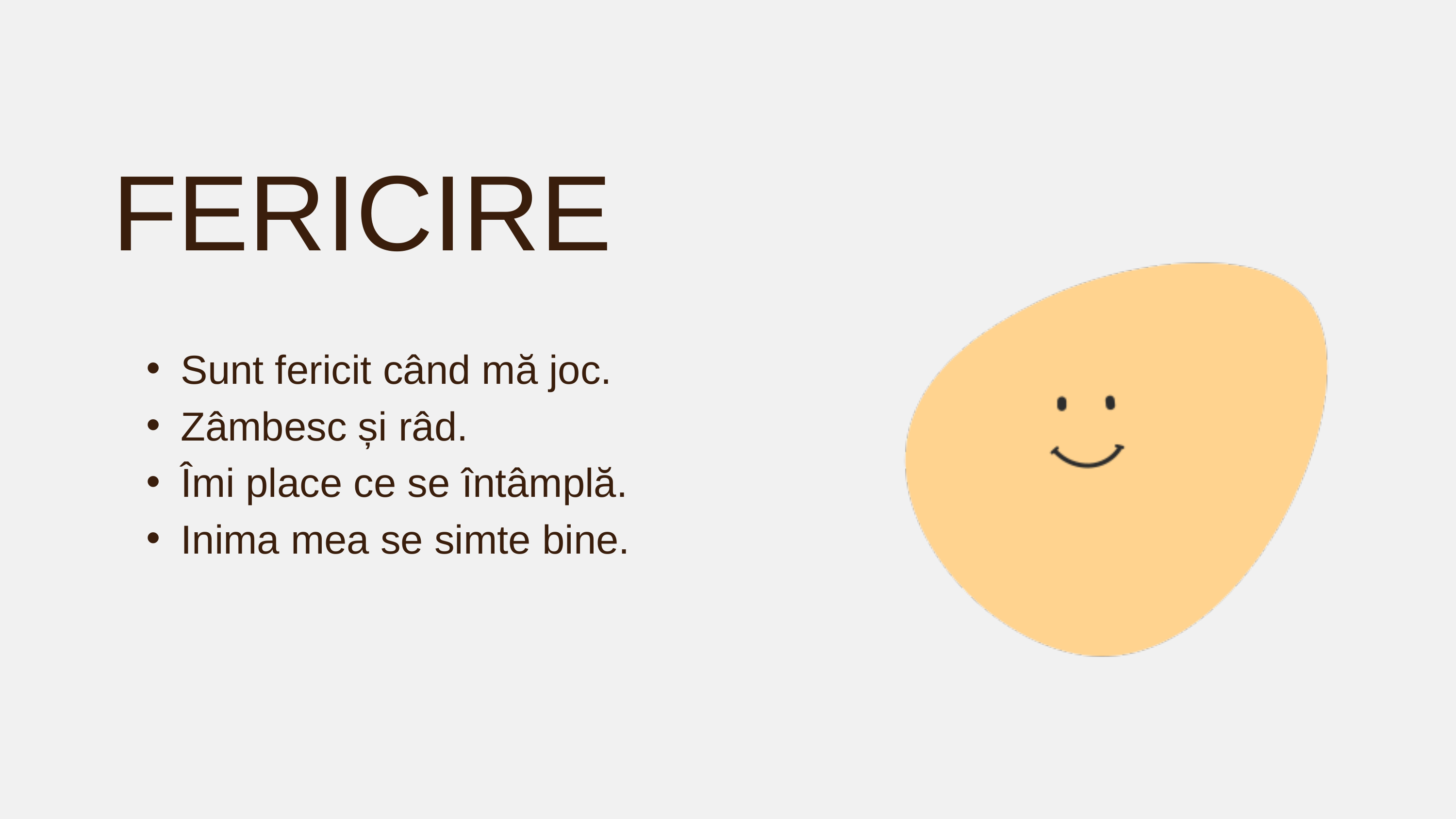

FERICIRE

Sunt fericit când mă joc.
Zâmbesc și râd.
Îmi place ce se întâmplă.
Inima mea se simte bine.